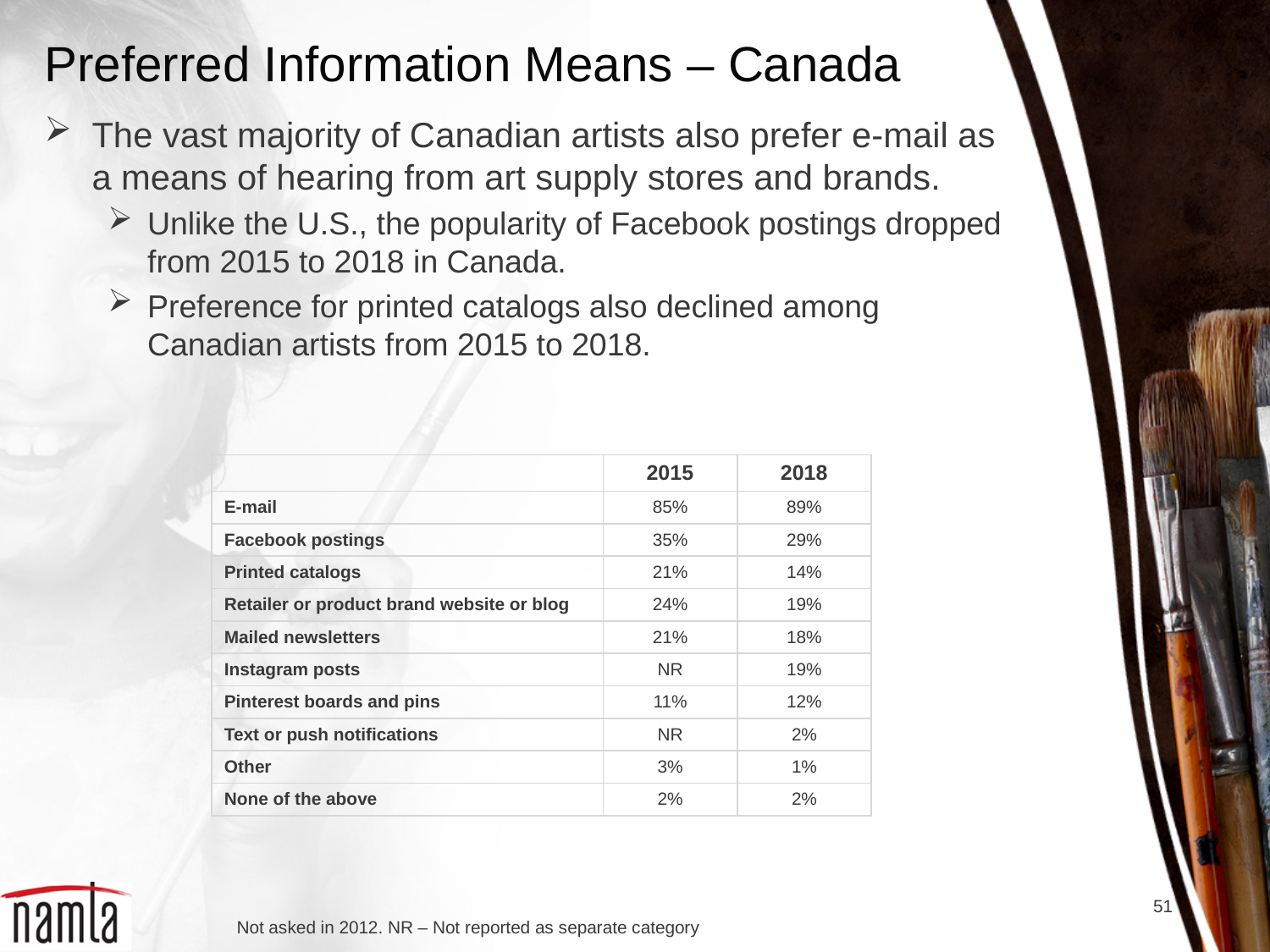

# Preferred Information Means – Canada
The vast majority of Canadian artists also prefer e-mail as a means of hearing from art supply stores and brands.
Unlike the U.S., the popularity of Facebook postings dropped from 2015 to 2018 in Canada.
Preference for printed catalogs also declined among Canadian artists from 2015 to 2018.
|  | 2015 | 2018 |
| --- | --- | --- |
| E-mail | 85% | 89% |
| Facebook postings | 35% | 29% |
| Printed catalogs | 21% | 14% |
| Retailer or product brand website or blog | 24% | 19% |
| Mailed newsletters | 21% | 18% |
| Instagram posts | NR | 19% |
| Pinterest boards and pins | 11% | 12% |
| Text or push notifications | NR | 2% |
| Other | 3% | 1% |
| None of the above | 2% | 2% |
51
Not asked in 2012. NR – Not reported as separate category